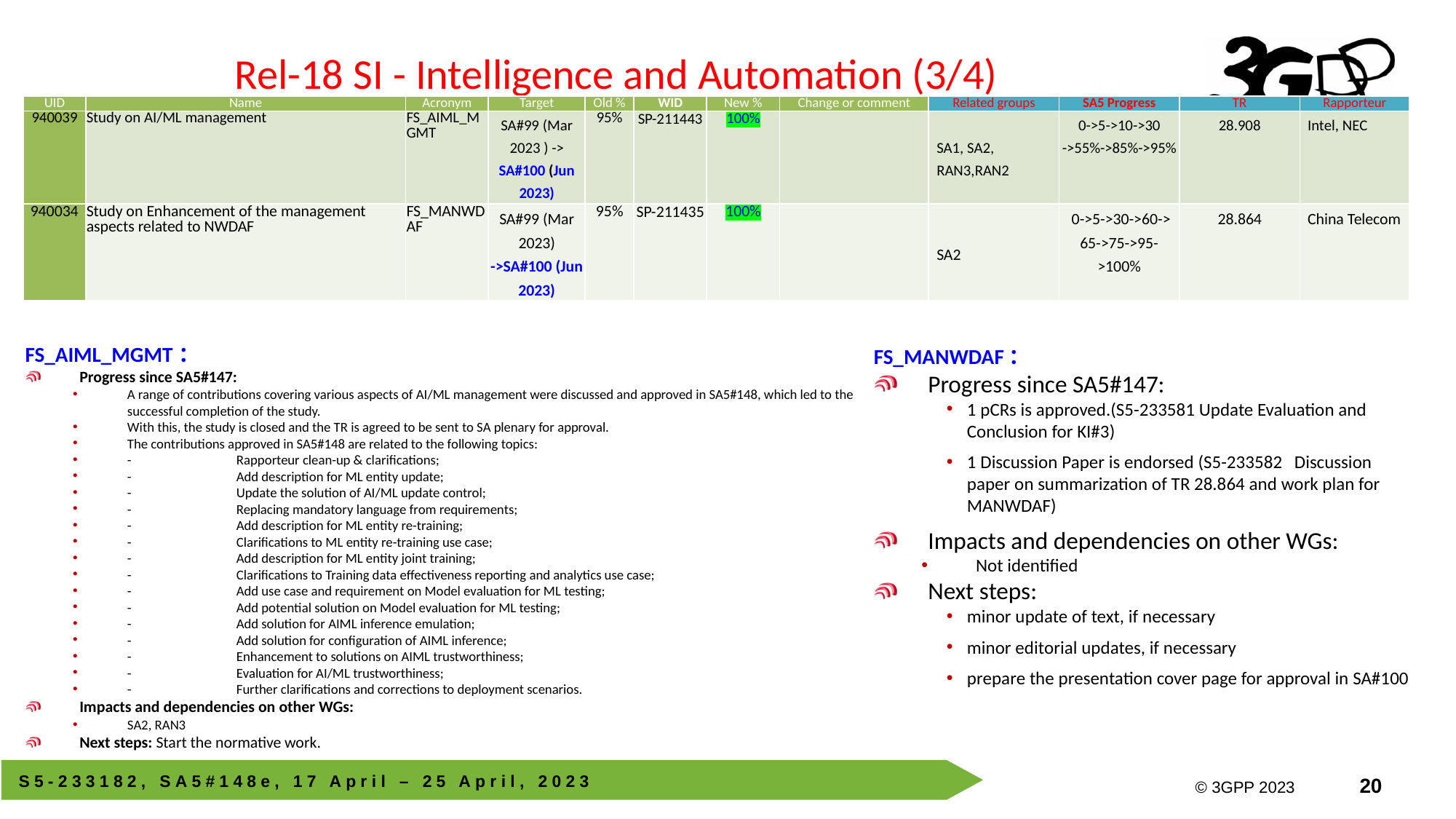

# Rel-18 SI - Intelligence and Automation (3/4)
| UID | Name | Acronym | Target | Old % | WID | New % | Change or comment | Related groups | SA5 Progress | TR | Rapporteur |
| --- | --- | --- | --- | --- | --- | --- | --- | --- | --- | --- | --- |
| 940039 | Study on AI/ML management | FS\_AIML\_MGMT | SA#99 (Mar 2023 ) -> SA#100 (Jun 2023) | 95% | SP-211443 | 100% |  | SA1, SA2, RAN3,RAN2 | 0->5->10->30 ->55%->85%->95% | 28.908 | Intel, NEC |
| 940034 | Study on Enhancement of the management aspects related to NWDAF | FS\_MANWDAF | SA#99 (Mar 2023) ->SA#100 (Jun 2023) | 95% | SP-211435 | 100% |  | SA2 | 0->5->30->60-> 65->75->95->100% | 28.864 | China Telecom |
FS_AIML_MGMT：
Progress since SA5#147:
A range of contributions covering various aspects of AI/ML management were discussed and approved in SA5#148, which led to the successful completion of the study.
With this, the study is closed and the TR is agreed to be sent to SA plenary for approval.
The contributions approved in SA5#148 are related to the following topics:
-	Rapporteur clean-up & clarifications;
-	Add description for ML entity update;
-	Update the solution of AI/ML update control;
-	Replacing mandatory language from requirements;
-	Add description for ML entity re-training;
-	Clarifications to ML entity re-training use case;
-	Add description for ML entity joint training;
-	Clarifications to Training data effectiveness reporting and analytics use case;
-	Add use case and requirement on Model evaluation for ML testing;
-	Add potential solution on Model evaluation for ML testing;
-	Add solution for AIML inference emulation;
-	Add solution for configuration of AIML inference;
-	Enhancement to solutions on AIML trustworthiness;
-	Evaluation for AI/ML trustworthiness;
-	Further clarifications and corrections to deployment scenarios.
Impacts and dependencies on other WGs:
SA2, RAN3
Next steps: Start the normative work.

FS_MANWDAF：
Progress since SA5#147:
1 pCRs is approved.(S5-233581 Update Evaluation and Conclusion for KI#3)
1 Discussion Paper is endorsed (S5-233582	Discussion paper on summarization of TR 28.864 and work plan for MANWDAF)
Impacts and dependencies on other WGs:
Not identified
Next steps:
minor update of text, if necessary
minor editorial updates, if necessary
prepare the presentation cover page for approval in SA#100